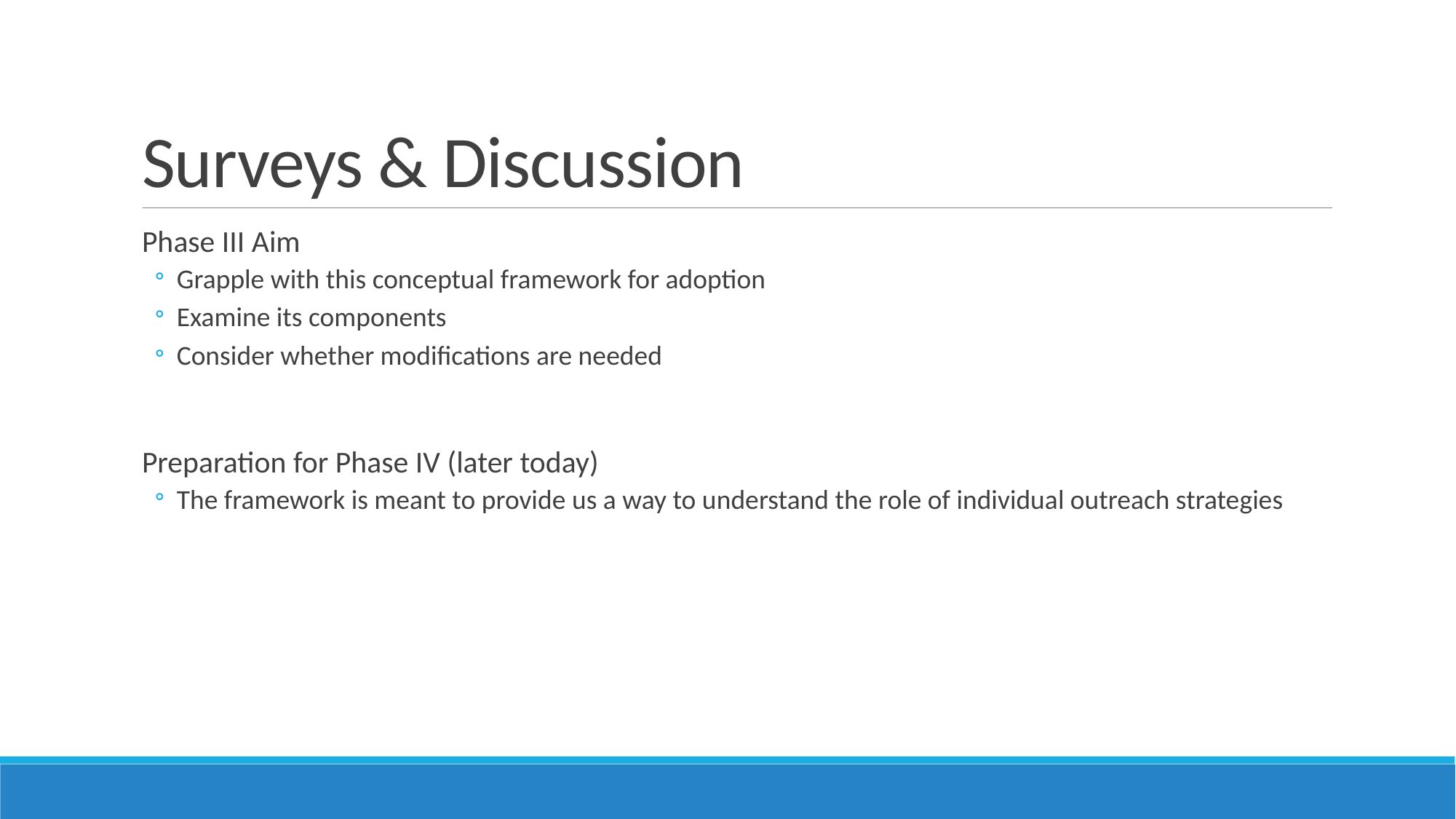

# Surveys & Discussion
Phase III Aim
Grapple with this conceptual framework for adoption
Examine its components
Consider whether modifications are needed

Preparation for Phase IV (later today)
The framework is meant to provide us a way to understand the role of individual outreach strategies